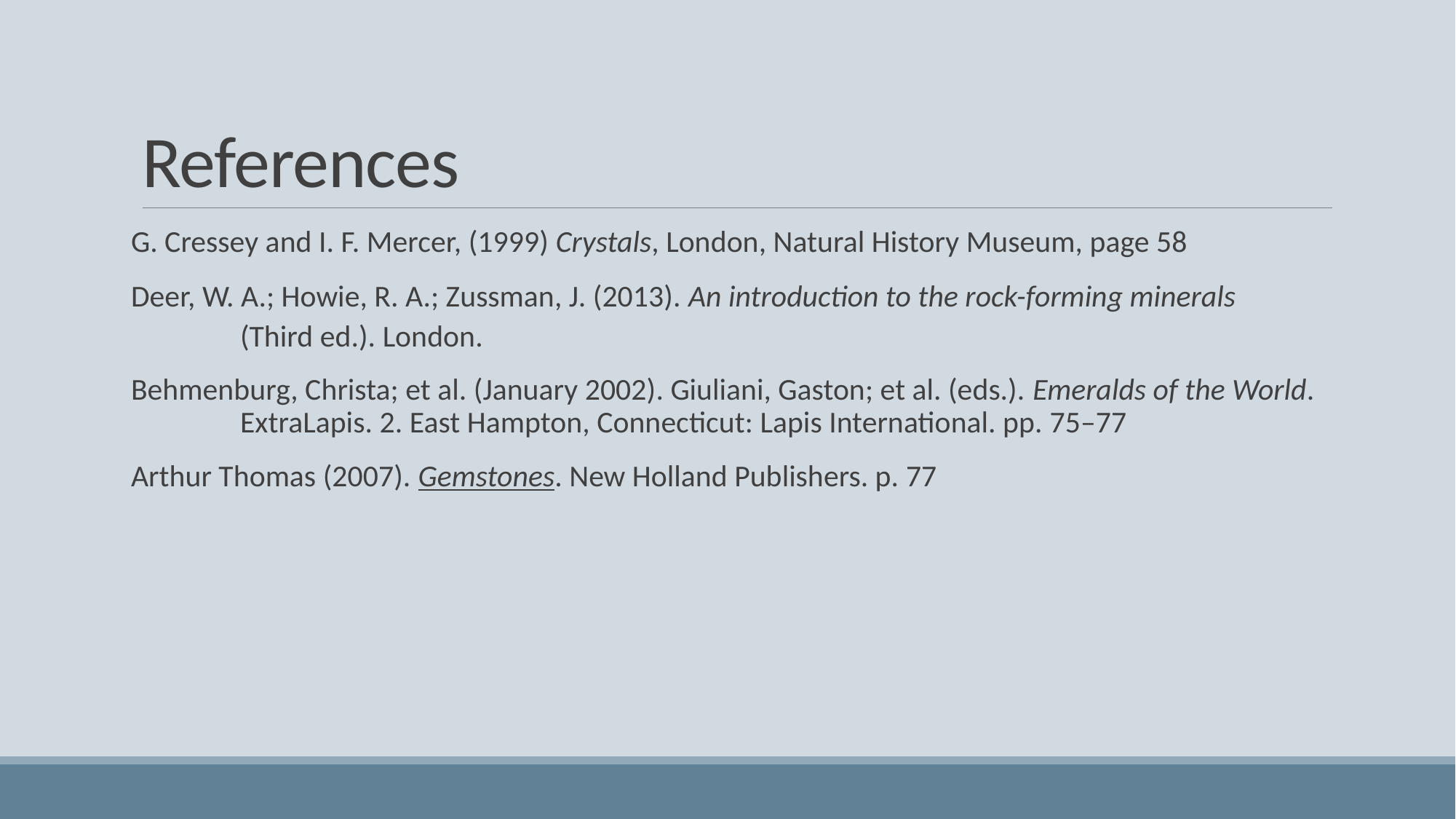

# References
G. Cressey and I. F. Mercer, (1999) Crystals, London, Natural History Museum, page 58
Deer, W. A.; Howie, R. A.; Zussman, J. (2013). An introduction to the rock-forming minerals
	(Third ed.). London.
Behmenburg, Christa; et al. (January 2002). Giuliani, Gaston; et al. (eds.). Emeralds of the World. 	ExtraLapis. 2. East Hampton, Connecticut: Lapis International. pp. 75–77
Arthur Thomas (2007). Gemstones. New Holland Publishers. p. 77